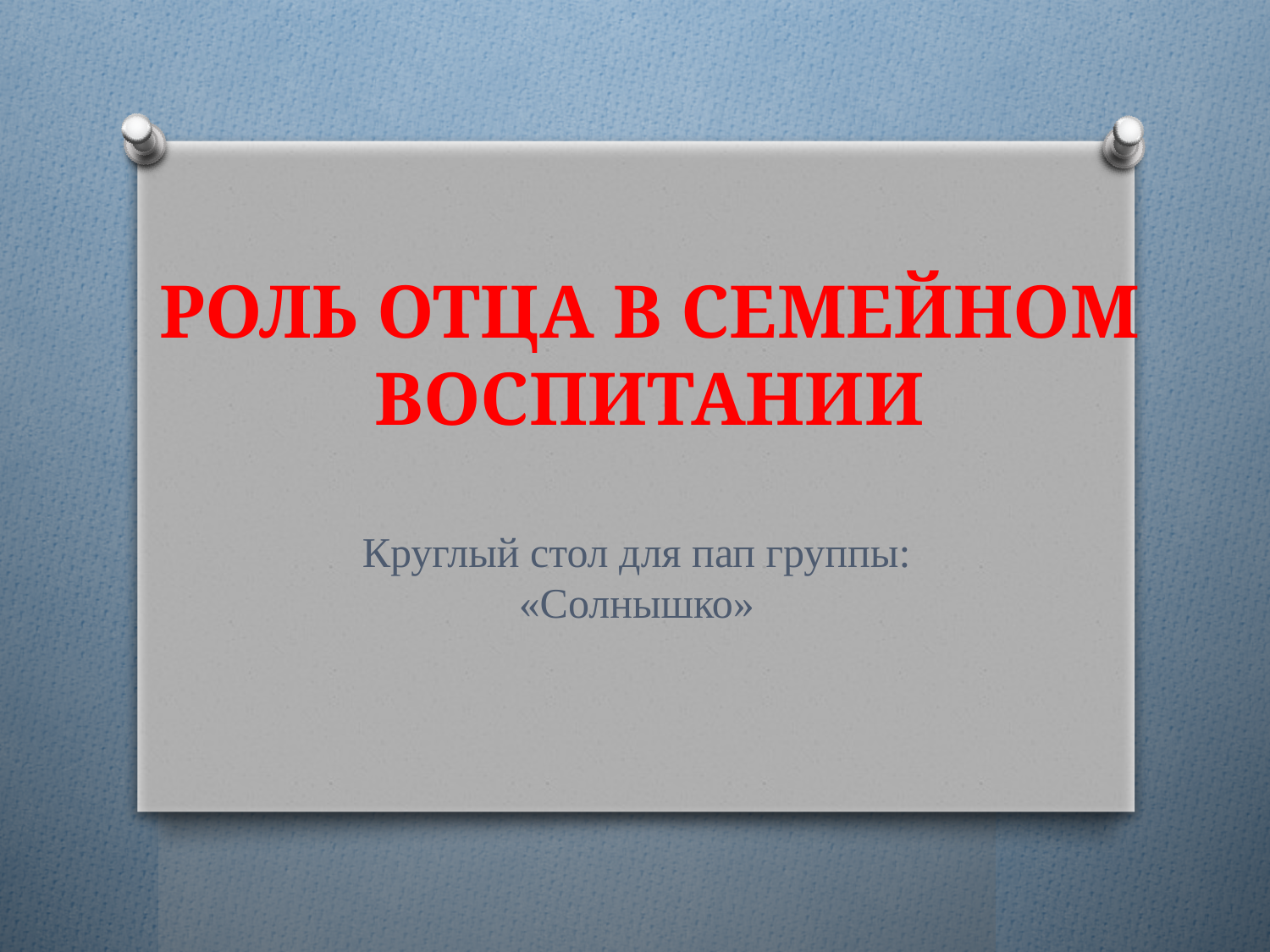

# РОЛЬ ОТЦА В СЕМЕЙНОМ ВОСПИТАНИИ
Круглый стол для пап группы: «Солнышко»